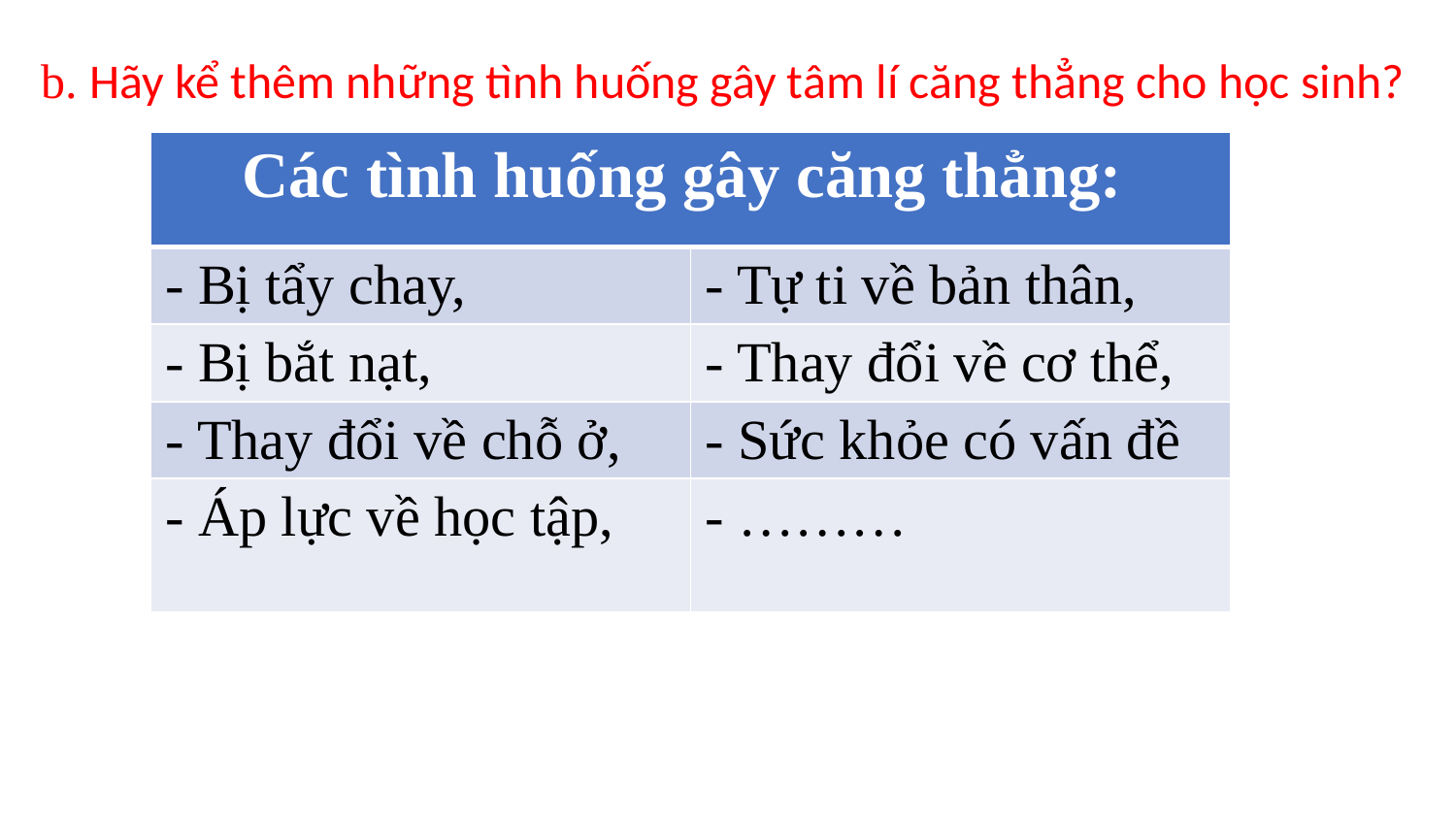

b. Hãy kể thêm những tình huống gây tâm lí căng thẳng cho học sinh?

| Các tình huống gây căng thẳng: |  |
| --- | --- |
| - Bị tẩy chay, | - Tự ti về bản thân, |
| - Bị bắt nạt, | - Thay đổi về cơ thể, |
| - Thay đổi về chỗ ở, | - Sức khỏe có vấn đề |
| - Áp lực về học tập, | - ……… |